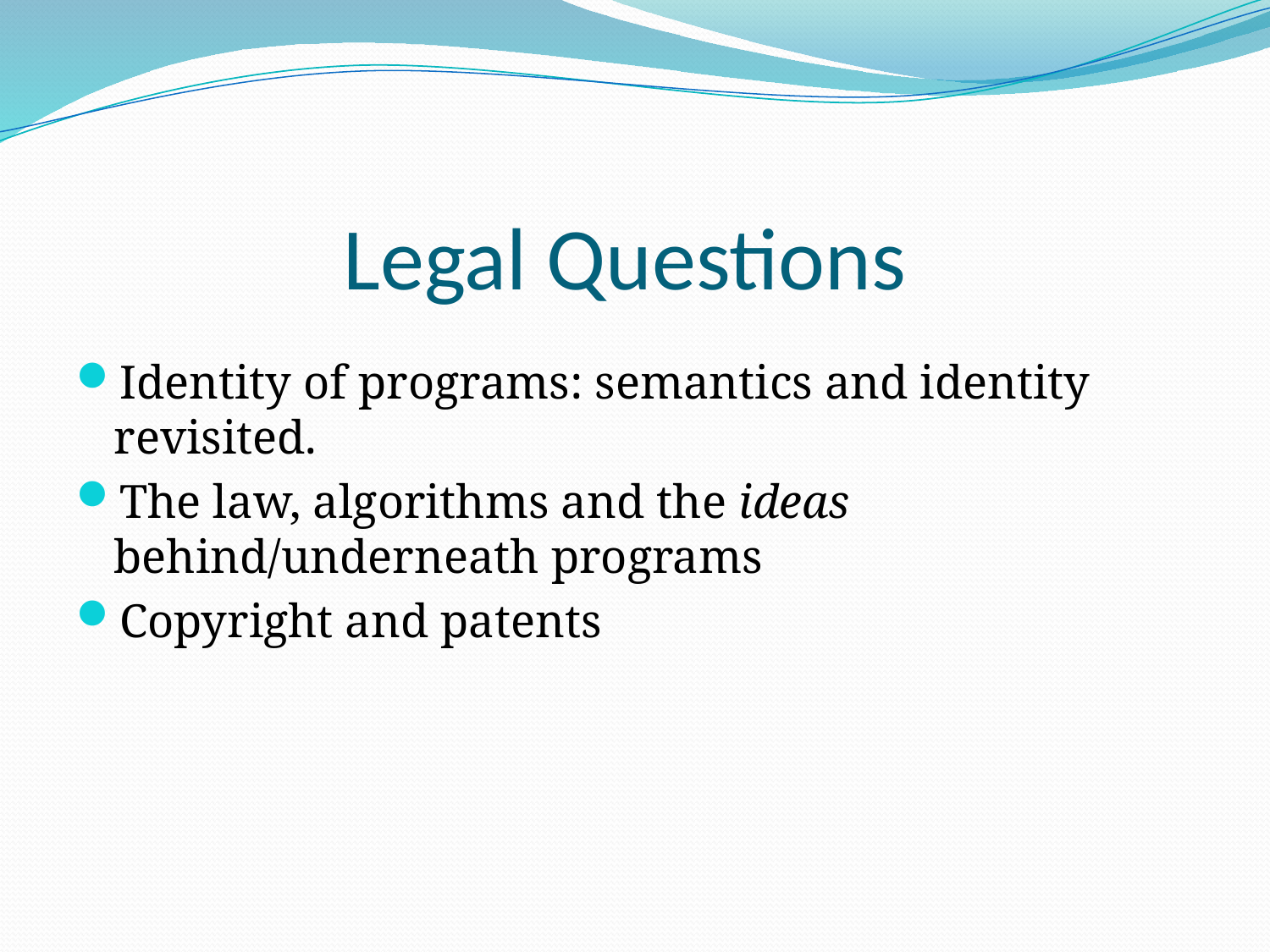

# Legal Questions
Identity of programs: semantics and identity revisited.
The law, algorithms and the ideas behind/underneath programs
Copyright and patents